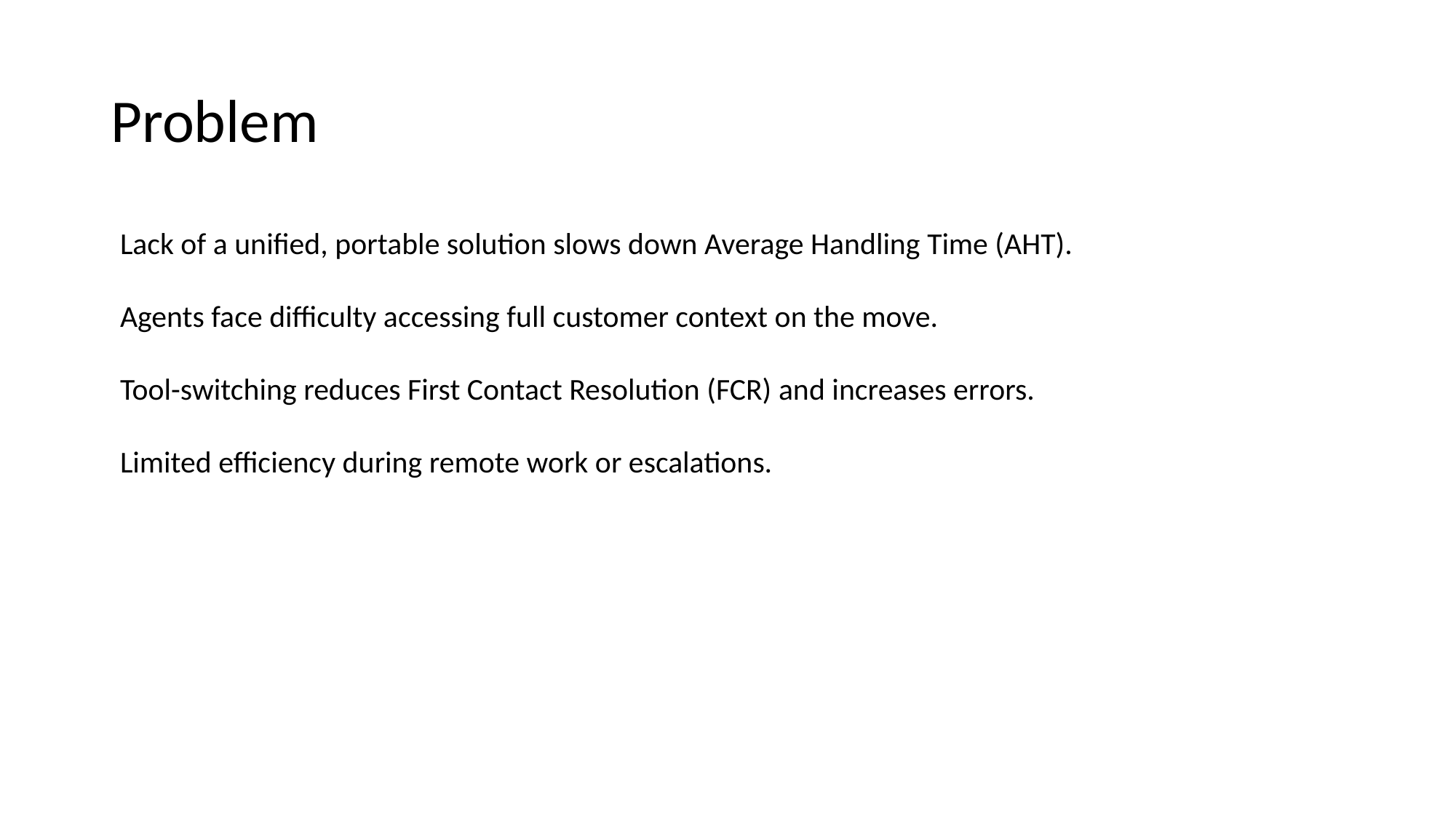

# Problem
Lack of a unified, portable solution slows down Average Handling Time (AHT).

Agents face difficulty accessing full customer context on the move.

Tool-switching reduces First Contact Resolution (FCR) and increases errors.

Limited efficiency during remote work or escalations.